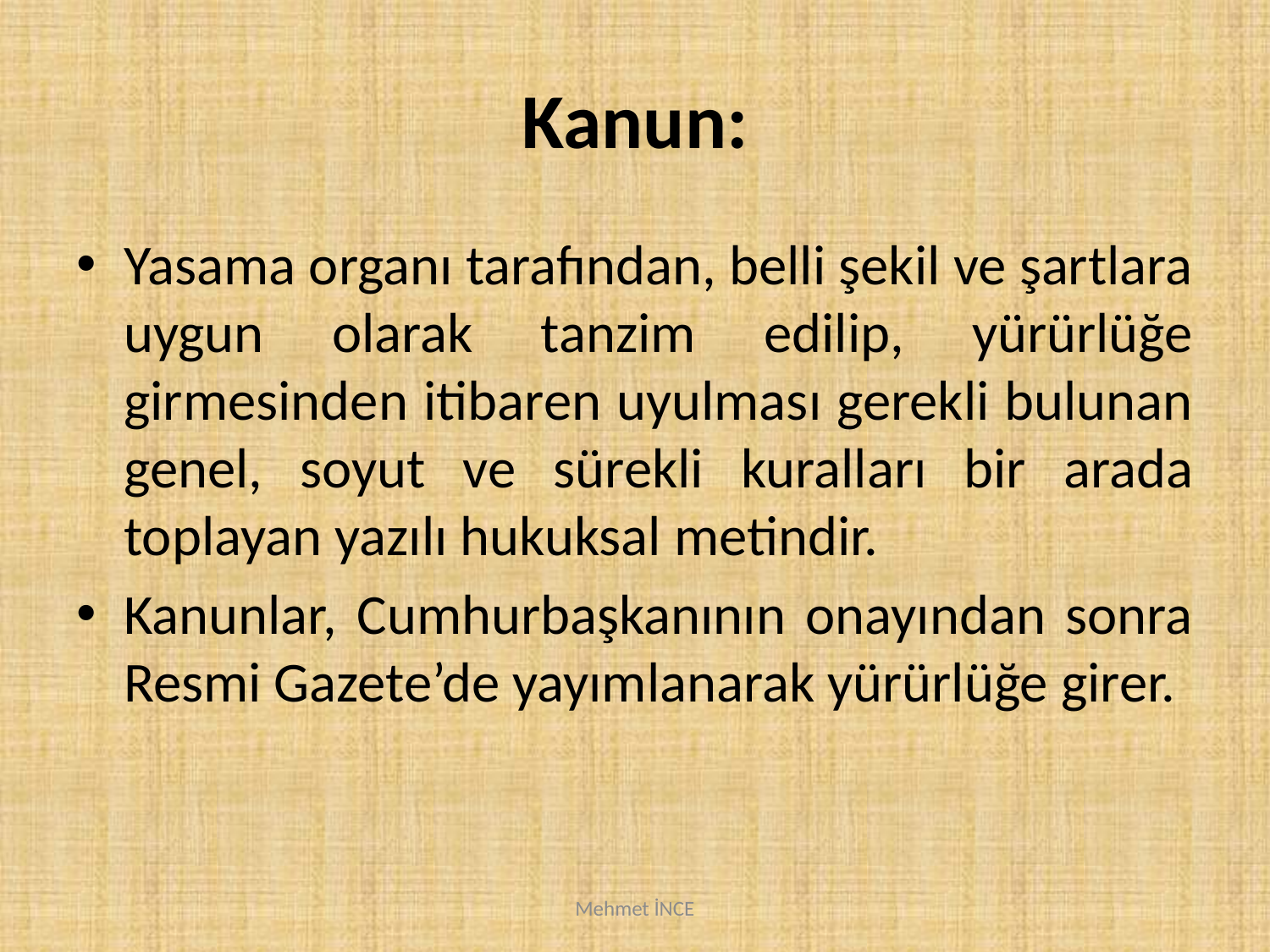

# Kanun:
Yasama organı tarafından, belli şekil ve şartlara uygun olarak tanzim edilip, yürürlüğe girmesinden itibaren uyulması gerekli bulunan genel, soyut ve sürekli kuralları bir arada toplayan yazılı hukuksal metindir.
Kanunlar, Cumhurbaşkanının onayından sonra Resmi Gazete’de yayımlanarak yürürlüğe girer.
Mehmet İNCE